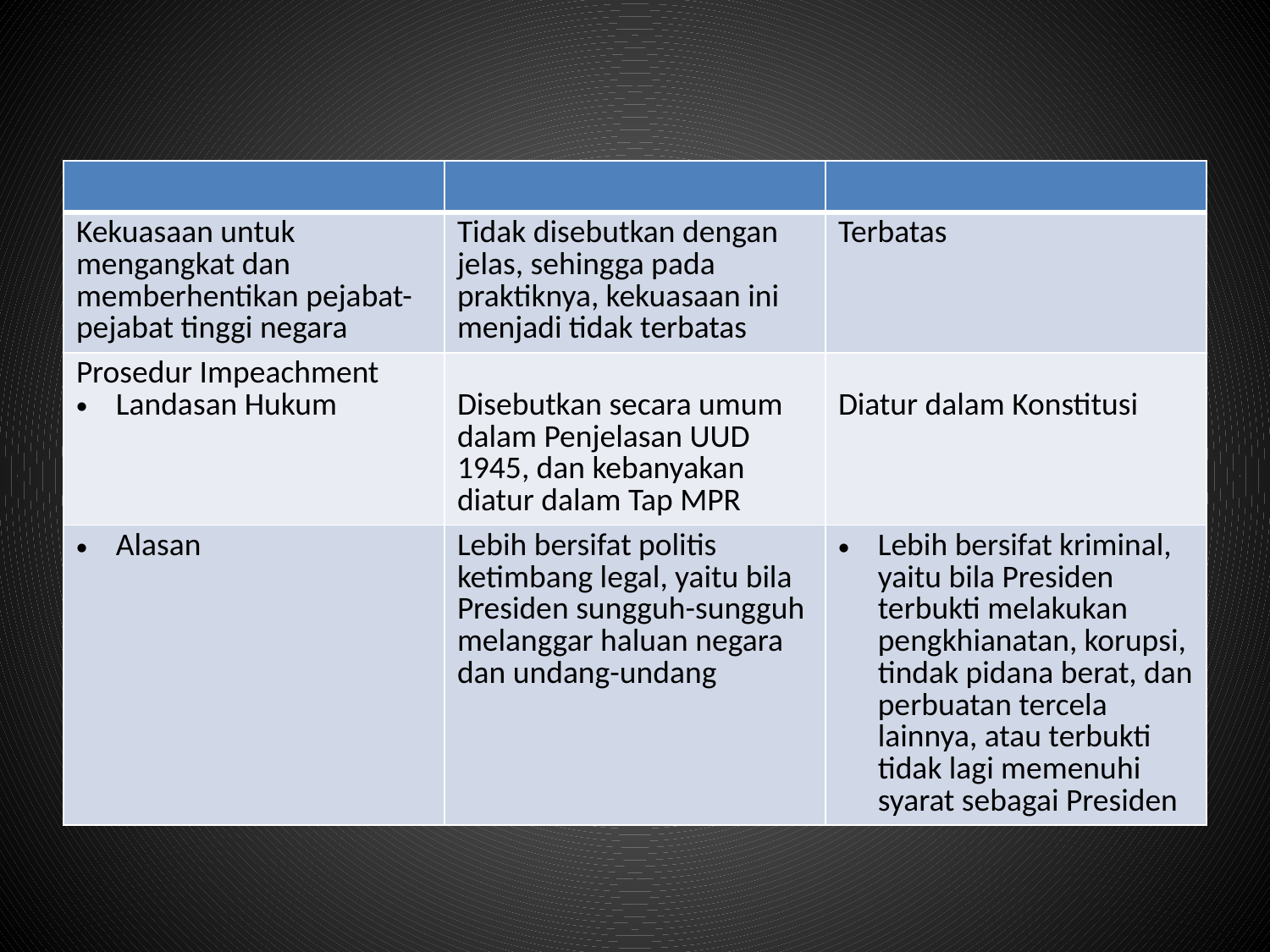

|  |  |  |
| --- | --- | --- |
| Kekuasaan untuk mengangkat dan memberhentikan pejabat-pejabat tinggi negara | Tidak disebutkan dengan jelas, sehingga pada praktiknya, kekuasaan ini menjadi tidak terbatas | Terbatas |
| Prosedur Impeachment Landasan Hukum | Disebutkan secara umum dalam Penjelasan UUD 1945, dan kebanyakan diatur dalam Tap MPR | Diatur dalam Konstitusi |
| Alasan | Lebih bersifat politis ketimbang legal, yaitu bila Presiden sungguh-sungguh melanggar haluan negara dan undang-undang | Lebih bersifat kriminal, yaitu bila Presiden terbukti melakukan pengkhianatan, korupsi, tindak pidana berat, dan perbuatan tercela lainnya, atau terbukti tidak lagi memenuhi syarat sebagai Presiden |